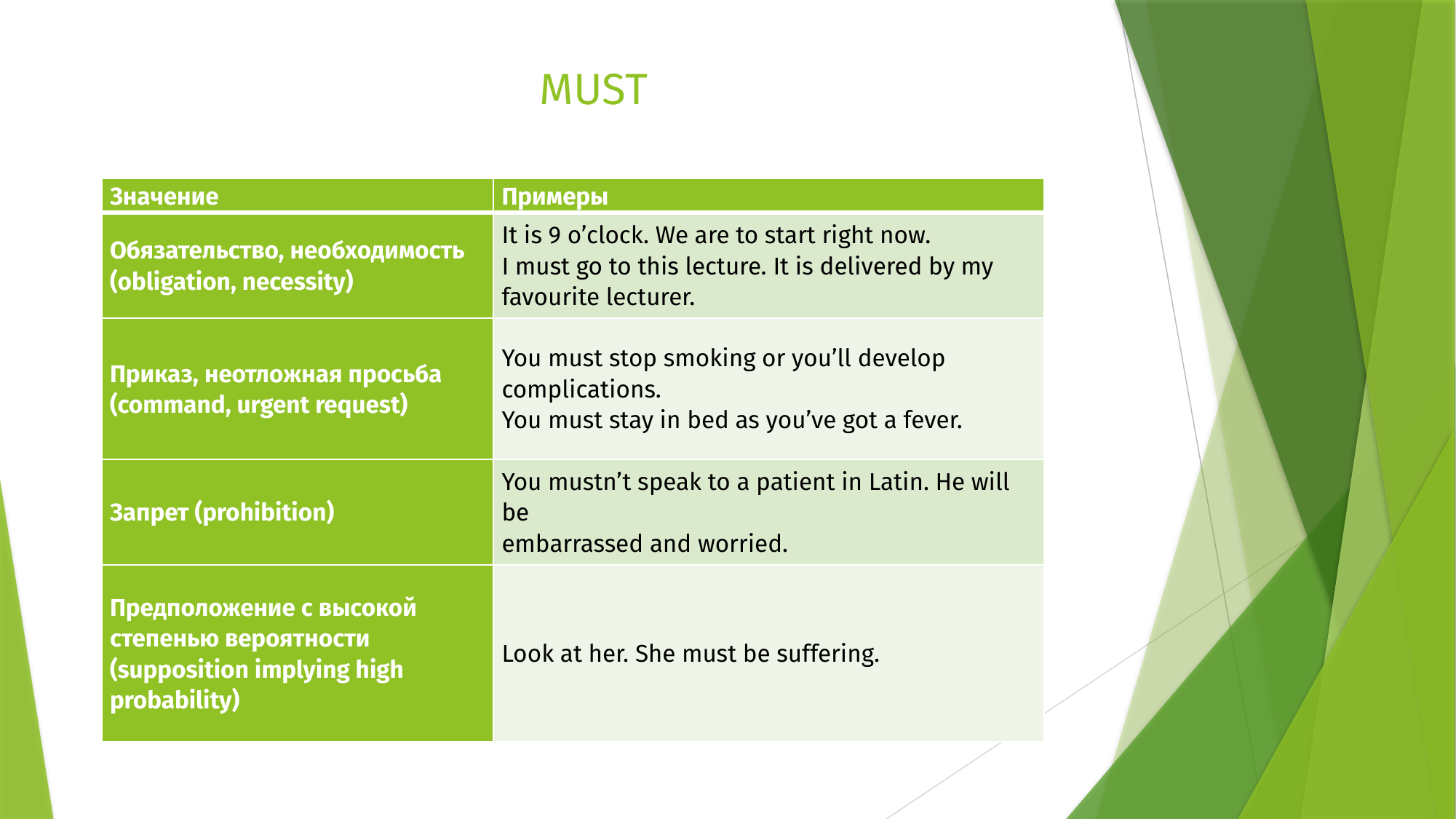

# MUST
| Значение | Примеры |
| --- | --- |
| Обязательство, необходимость (obligation, necessity) | It is 9 o’clock. We are to start right now. I must go to this lecture. It is delivered by my favourite lecturer. |
| Приказ, неотложная просьба (command, urgent request) | You must stop smoking or you’ll develop complications. You must stay in bed as you’ve got a fever. |
| Запрет (prohibition) | You mustn’t speak to a patient in Latin. He will be embarrassed and worried. |
| Предположение с высокой степенью вероятности (supposition implying high probability) | Look at her. She must be suffering. |